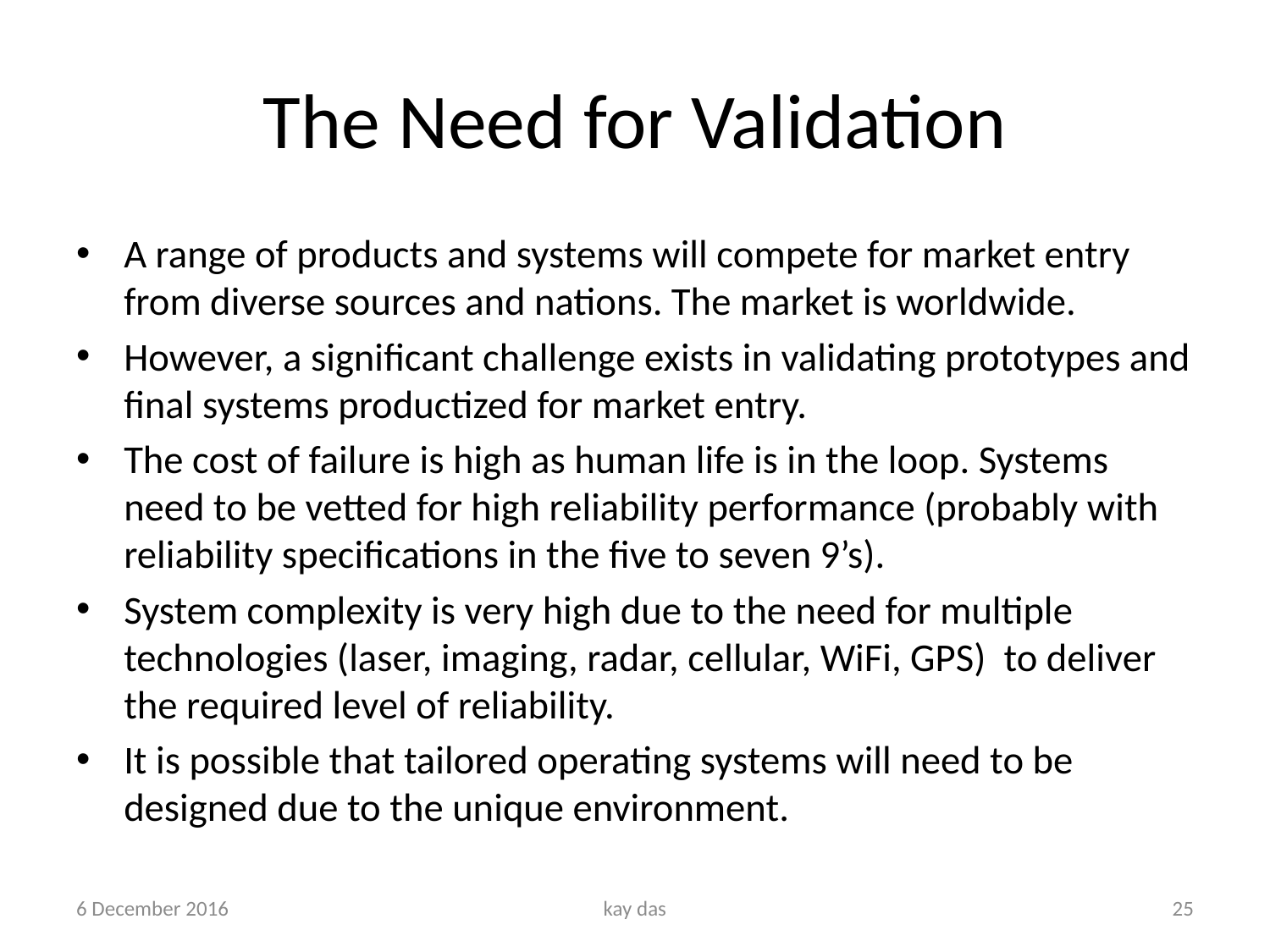

# The Need for Validation
A range of products and systems will compete for market entry from diverse sources and nations. The market is worldwide.
However, a significant challenge exists in validating prototypes and final systems productized for market entry.
The cost of failure is high as human life is in the loop. Systems need to be vetted for high reliability performance (probably with reliability specifications in the five to seven 9’s).
System complexity is very high due to the need for multiple technologies (laser, imaging, radar, cellular, WiFi, GPS)  to deliver the required level of reliability.
It is possible that tailored operating systems will need to be designed due to the unique environment.

6 December 2016
kay das
25